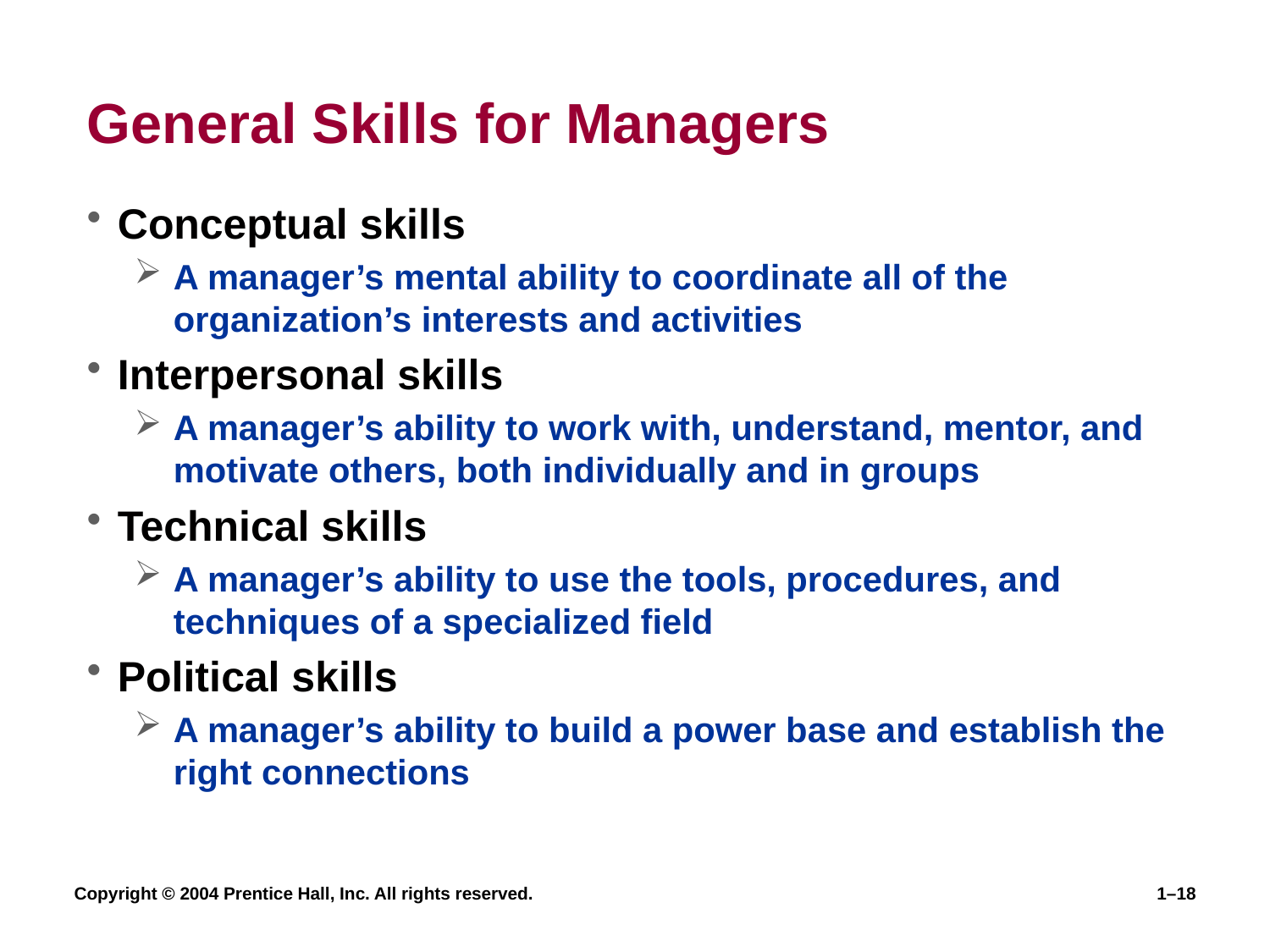

# General Skills for Managers
Conceptual skills
A manager’s mental ability to coordinate all of the organization’s interests and activities
Interpersonal skills
A manager’s ability to work with, understand, mentor, and motivate others, both individually and in groups
Technical skills
A manager’s ability to use the tools, procedures, and techniques of a specialized field
Political skills
A manager’s ability to build a power base and establish the right connections
Copyright © 2004 Prentice Hall, Inc. All rights reserved.
1–18